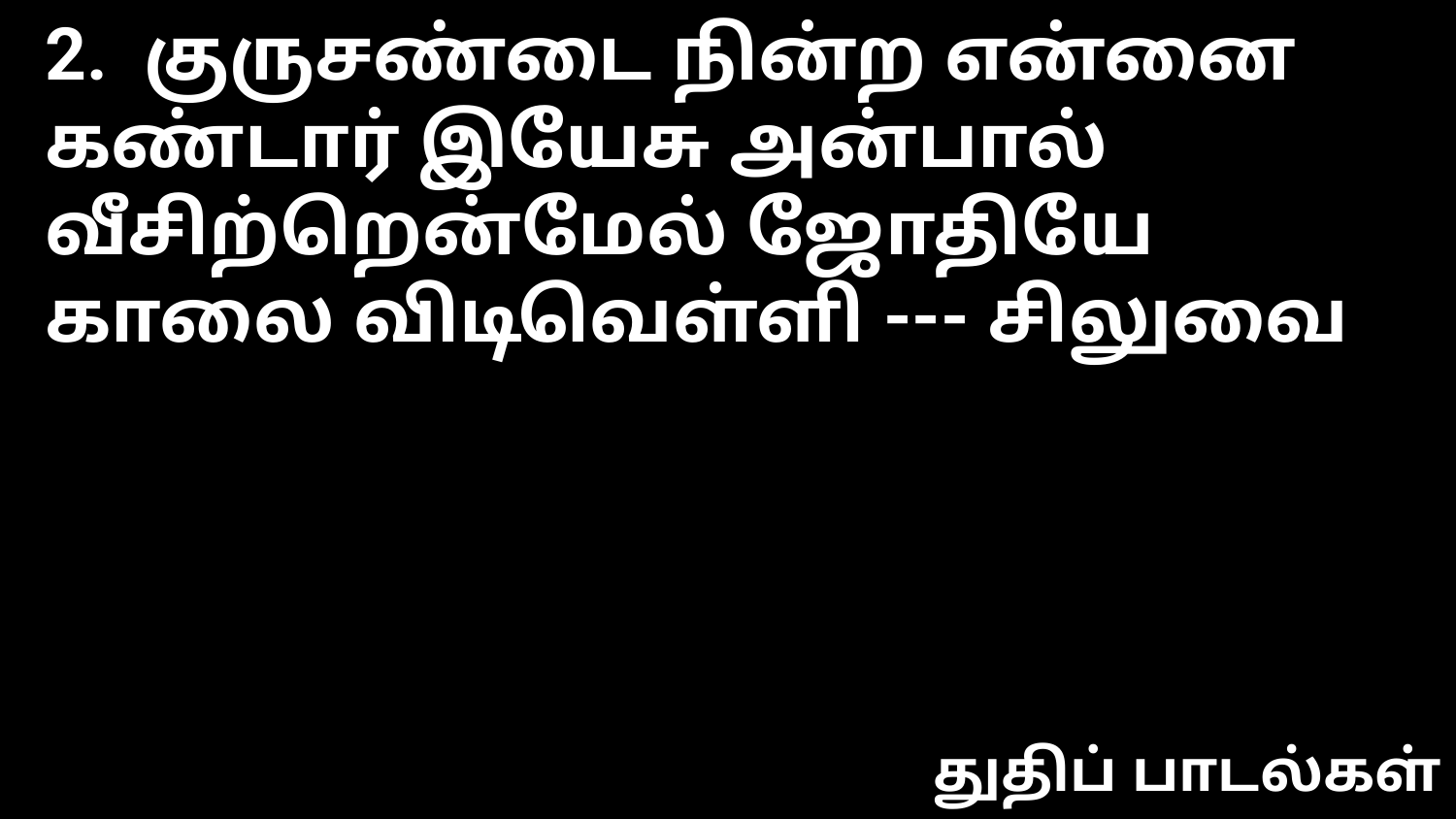

2.  குருசண்டை நின்ற என்னை
கண்டார் இயேசு அன்பால்
வீசிற்றென்மேல் ஜோதியே
காலை விடிவெள்ளி --- சிலுவை

துதிப் பாடல்கள்